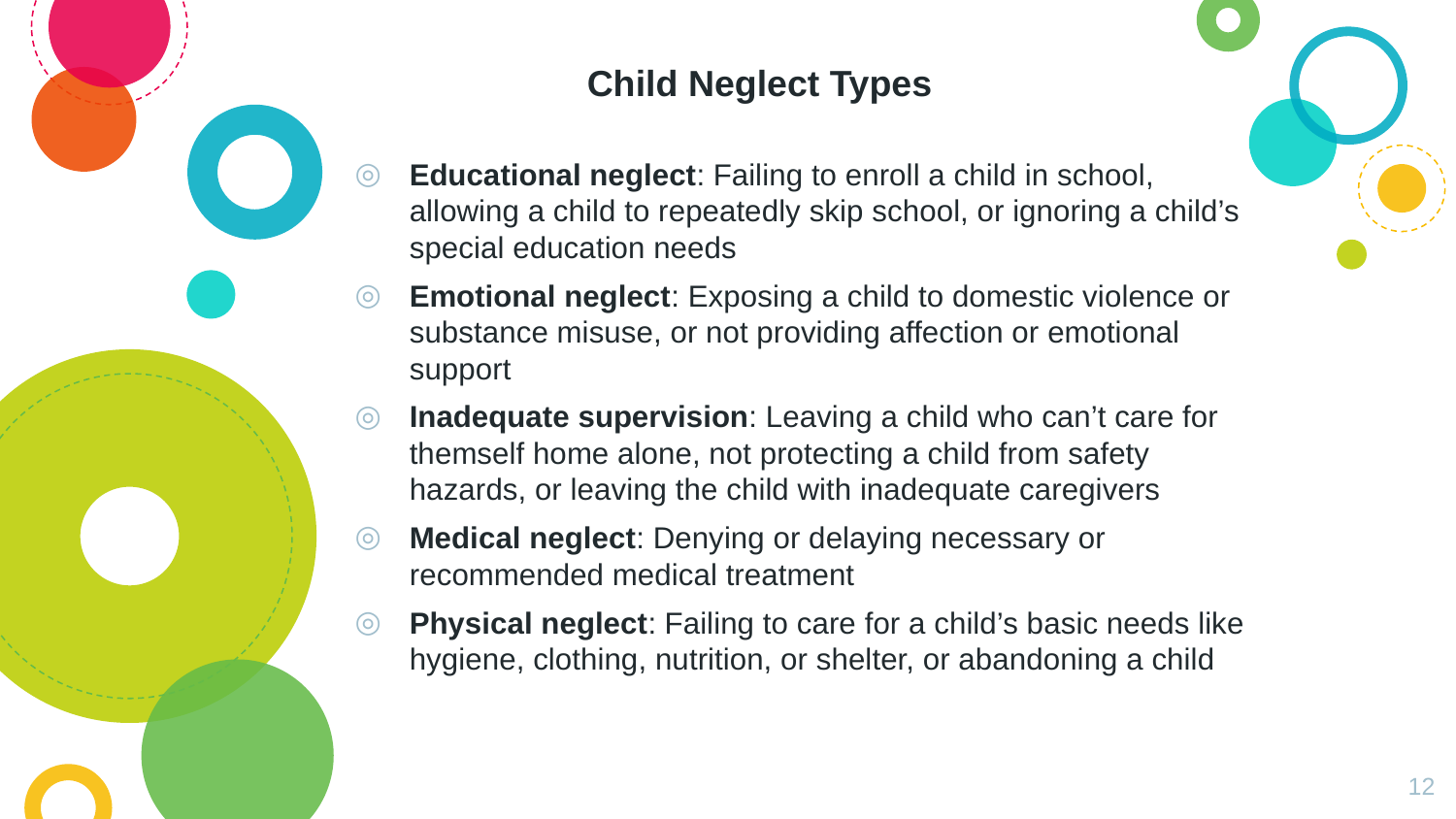

# Child Neglect Types
Educational neglect: Failing to enroll a child in school, allowing a child to repeatedly skip school, or ignoring a child’s special education needs
Emotional neglect: Exposing a child to domestic violence or substance misuse, or not providing affection or emotional support
Inadequate supervision: Leaving a child who can’t care for themself home alone, not protecting a child from safety hazards, or leaving the child with inadequate caregivers
Medical neglect: Denying or delaying necessary or recommended medical treatment
Physical neglect: Failing to care for a child’s basic needs like hygiene, clothing, nutrition, or shelter, or abandoning a child

12